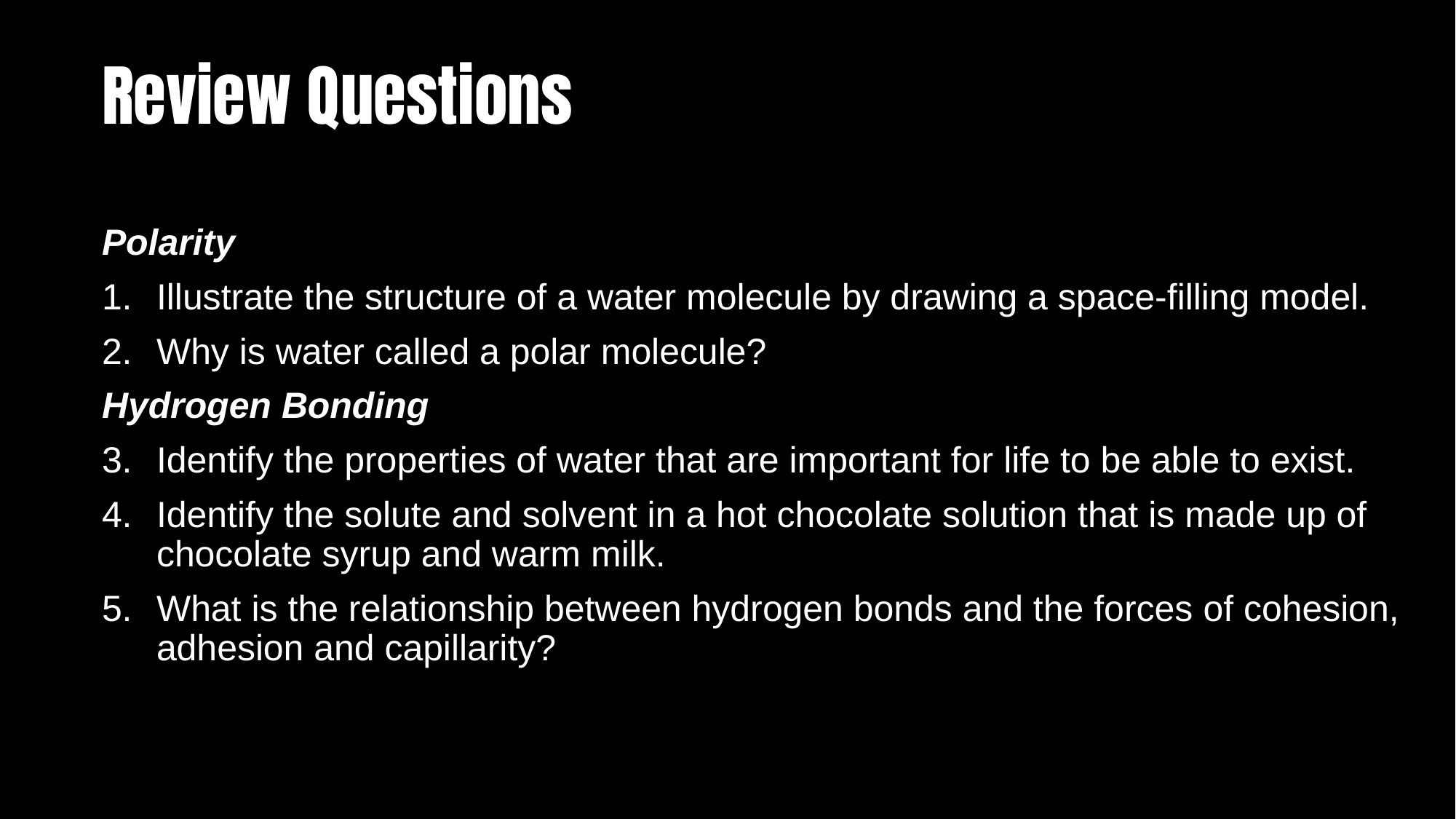

# Review Questions
Polarity
Illustrate the structure of a water molecule by drawing a space-filling model.
Why is water called a polar molecule?
Hydrogen Bonding
Identify the properties of water that are important for life to be able to exist.
Identify the solute and solvent in a hot chocolate solution that is made up of chocolate syrup and warm milk.
What is the relationship between hydrogen bonds and the forces of cohesion, adhesion and capillarity?